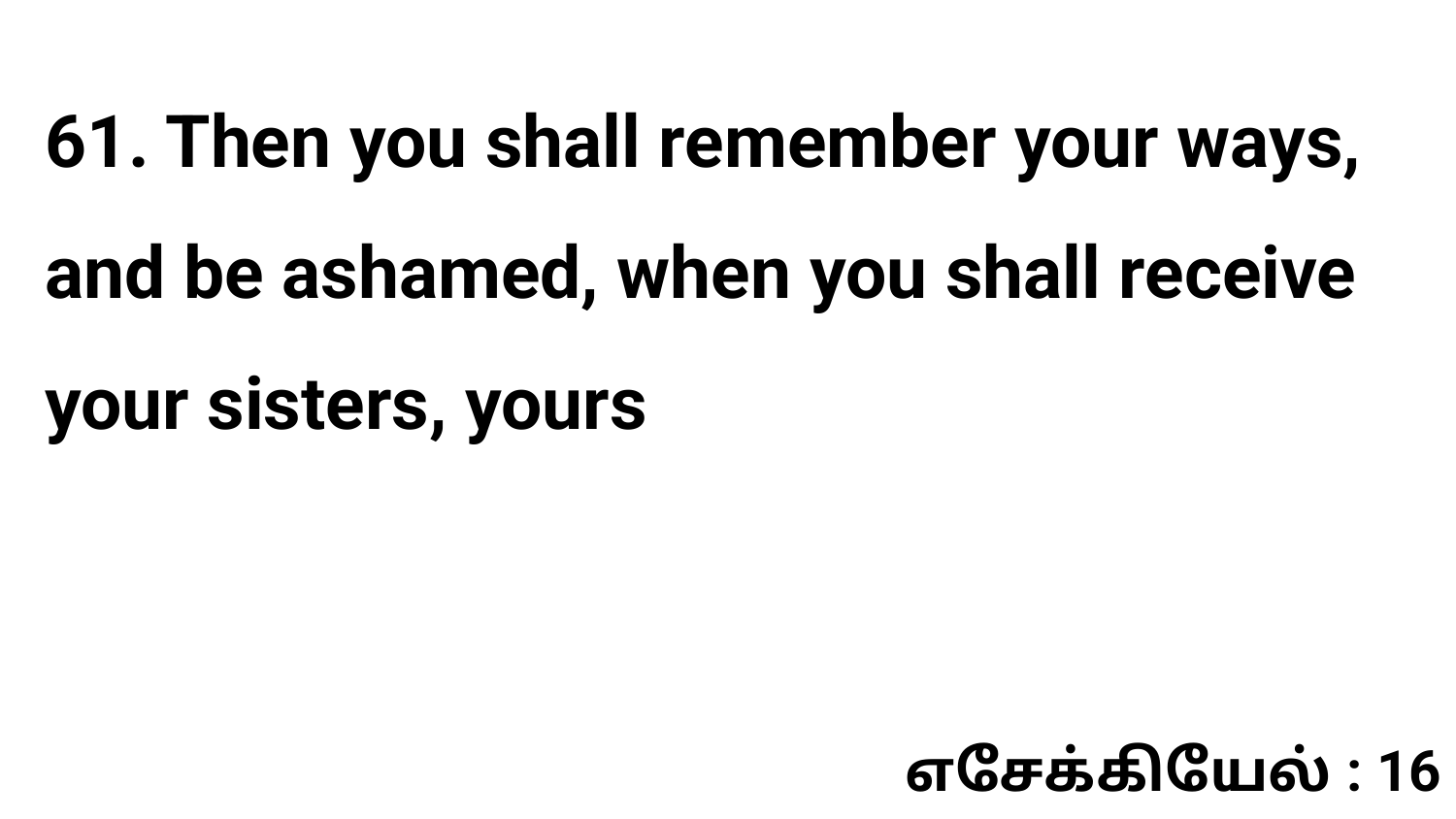

61. Then you shall remember your ways, and be ashamed, when you shall receive your sisters, yours
எசேக்கியேல் : 16